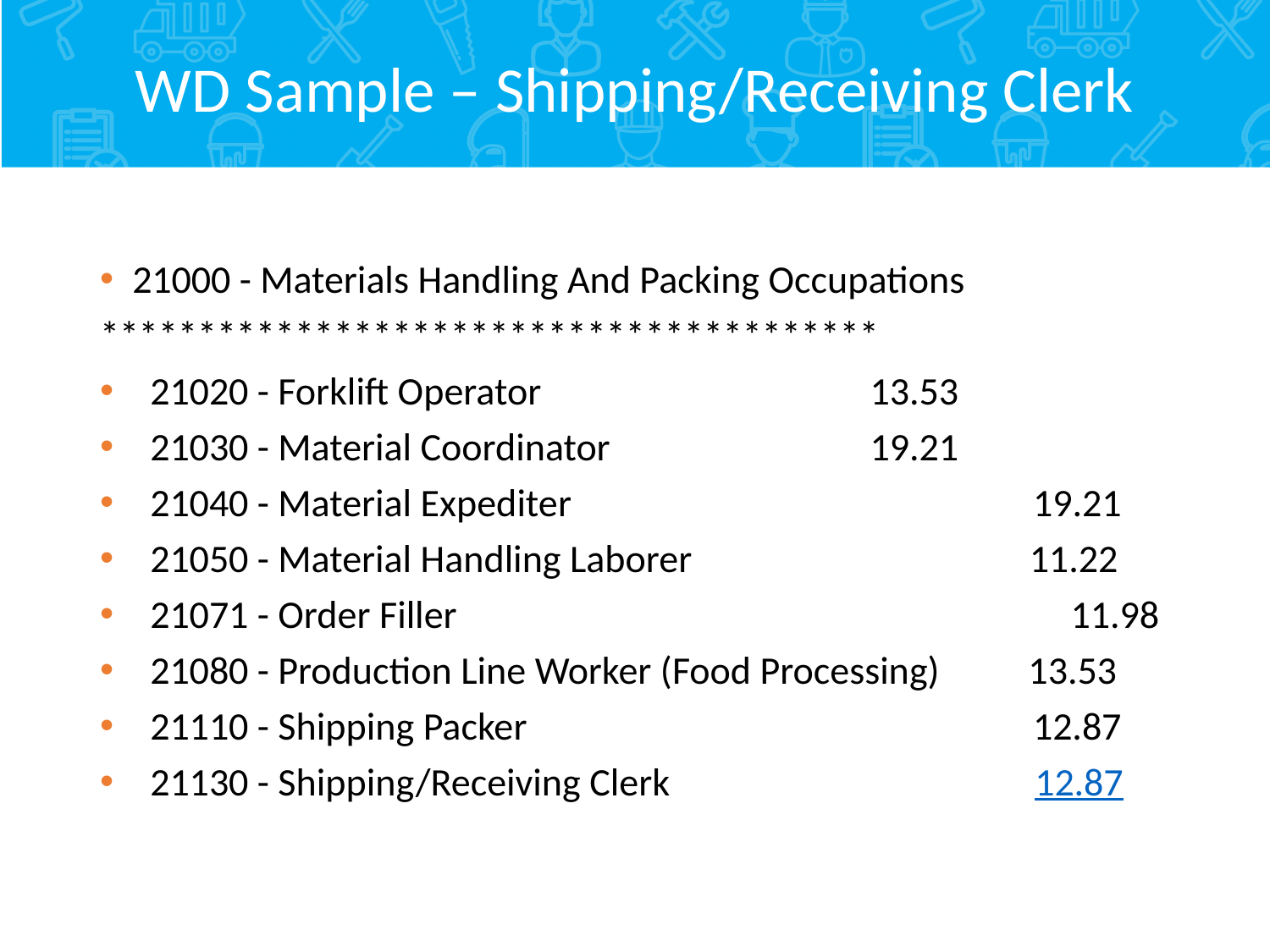

# WD Sample – Shipping/Receiving Clerk
21000 - Materials Handling And Packing Occupations
****************************************
  21020 - Forklift Operator                              		    13.53
  21030 - Material Coordinator                       		    19.21
  21040 - Material Expediter                                                    19.21
  21050 - Material Handling Laborer                                      11.22
  21071 - Order Filler                                                         	    11.98
  21080 - Production Line Worker (Food Processing)          13.53
  21110 - Shipping Packer                                                         12.87
  21130 - Shipping/Receiving Clerk                                         12.87